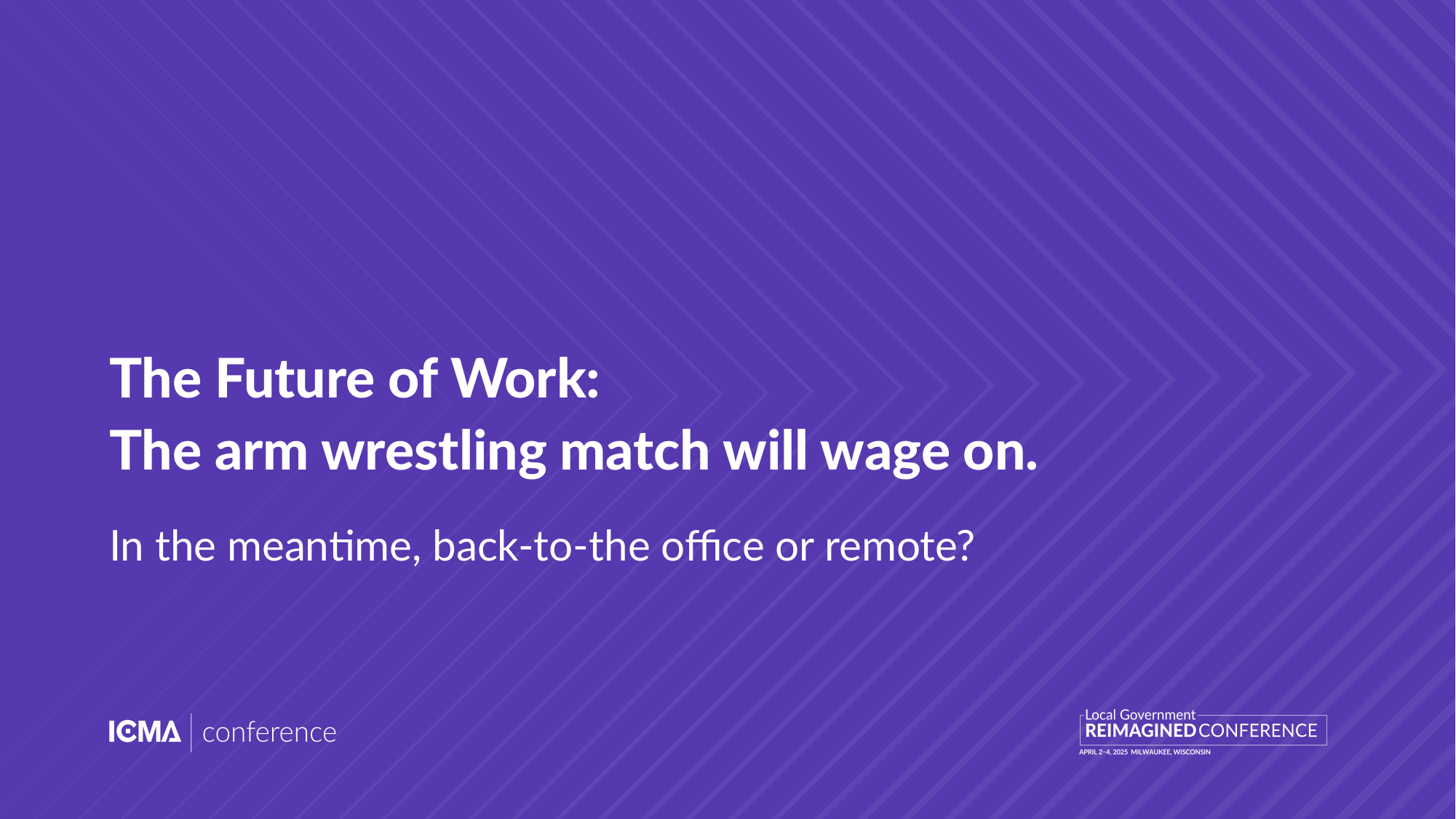

# The Future of Work: The arm wrestling match will wage on.
In the meantime, back-to-the office or remote?